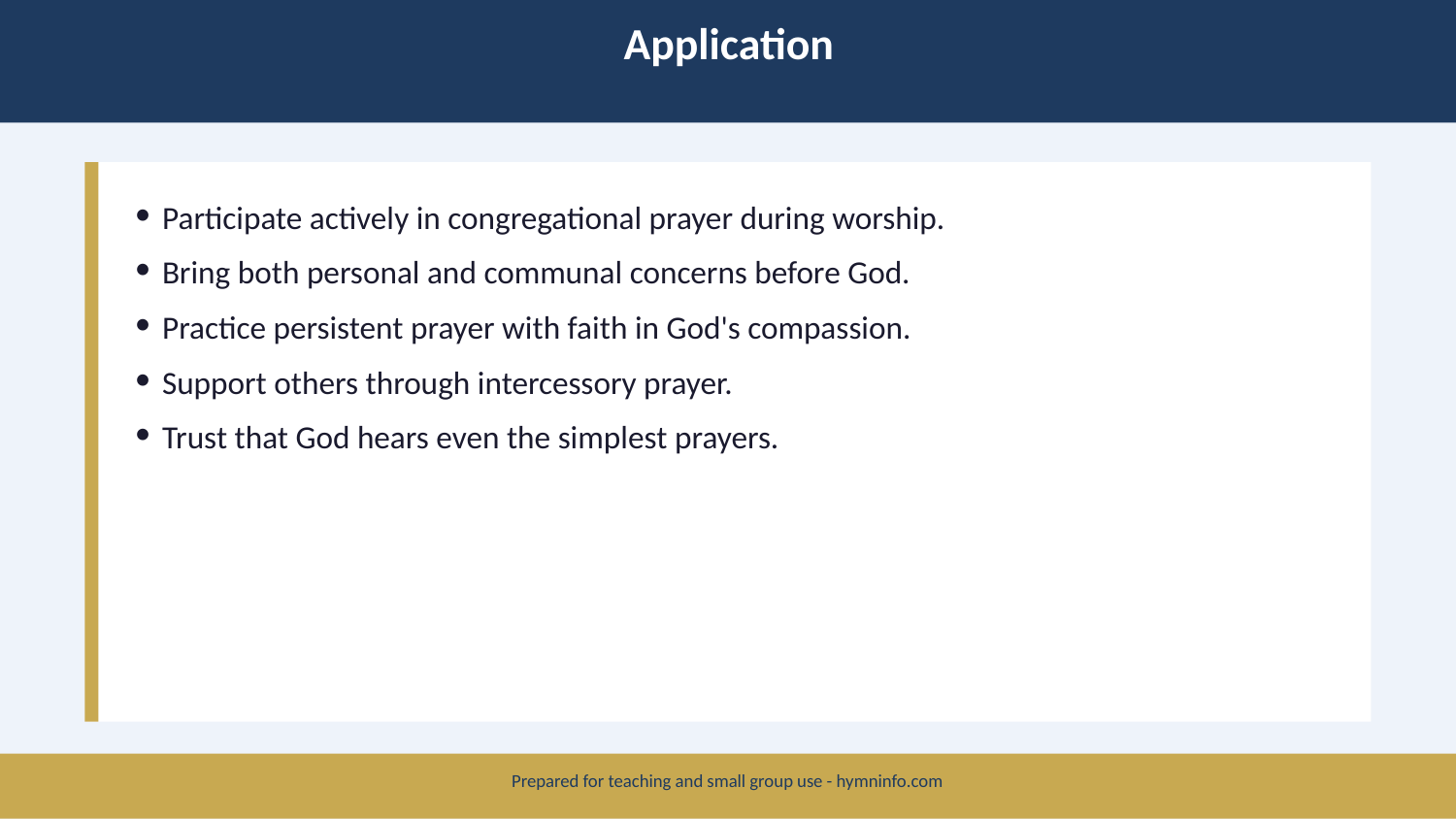

Application

Participate actively in congregational prayer during worship.
Bring both personal and communal concerns before God.
Practice persistent prayer with faith in God's compassion.
Support others through intercessory prayer.
Trust that God hears even the simplest prayers.

Prepared for teaching and small group use - hymninfo.com